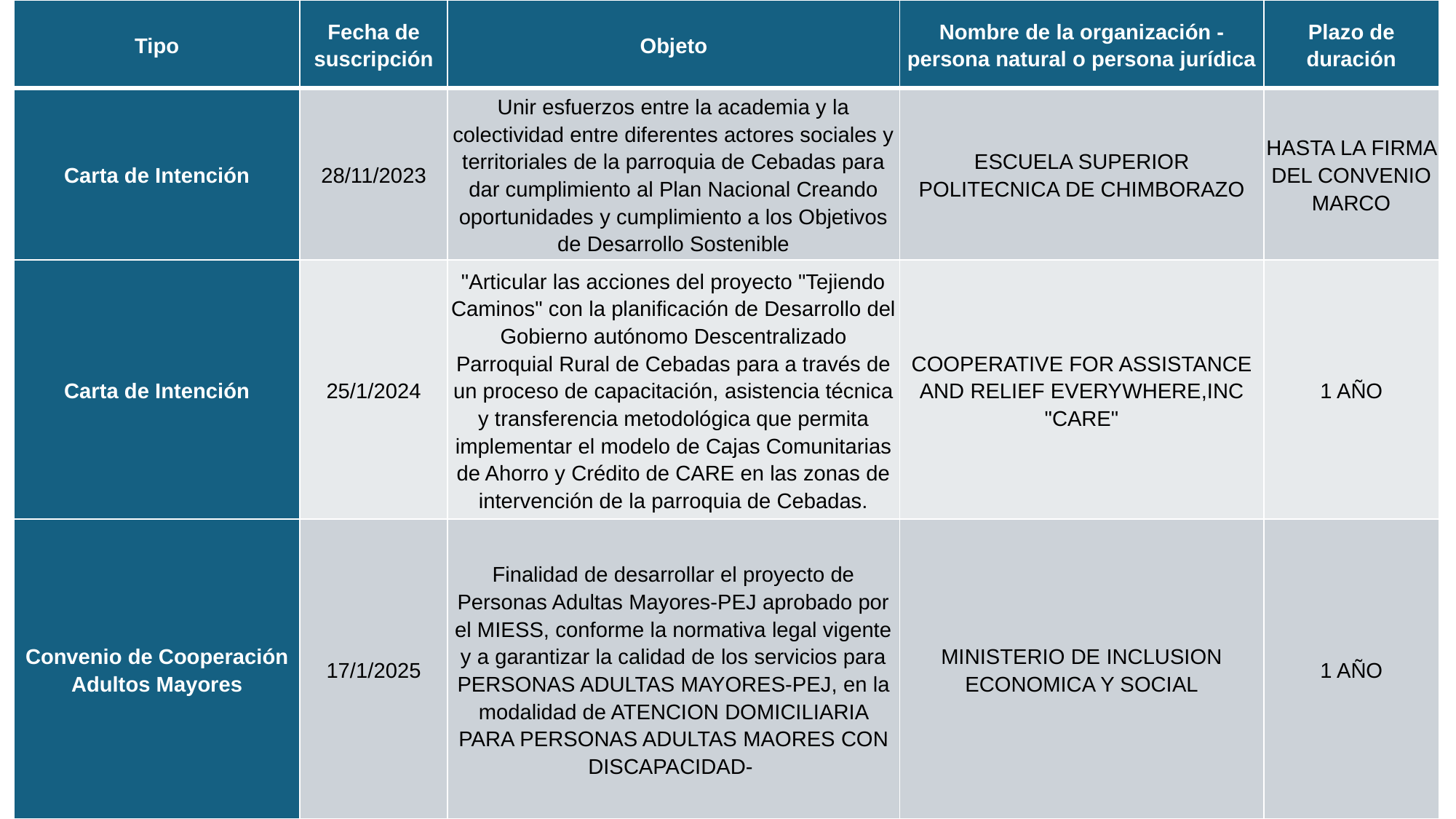

| Tipo | Fecha de suscripción | Objeto | Nombre de la organización - persona natural o persona jurídica | Plazo de duración |
| --- | --- | --- | --- | --- |
| Carta de Intención | 28/11/2023 | Unir esfuerzos entre la academia y la colectividad entre diferentes actores sociales y territoriales de la parroquia de Cebadas para dar cumplimiento al Plan Nacional Creando oportunidades y cumplimiento a los Objetivos de Desarrollo Sostenible | ESCUELA SUPERIOR POLITECNICA DE CHIMBORAZO | HASTA LA FIRMA DEL CONVENIO MARCO |
| Carta de Intención | 25/1/2024 | "Articular las acciones del proyecto "Tejiendo Caminos" con la planificación de Desarrollo del Gobierno autónomo Descentralizado Parroquial Rural de Cebadas para a través de un proceso de capacitación, asistencia técnica y transferencia metodológica que permita implementar el modelo de Cajas Comunitarias de Ahorro y Crédito de CARE en las zonas de intervención de la parroquia de Cebadas. | COOPERATIVE FOR ASSISTANCE AND RELIEF EVERYWHERE,INC "CARE" | 1 AÑO |
| Convenio de Cooperación Adultos Mayores | 17/1/2025 | Finalidad de desarrollar el proyecto de Personas Adultas Mayores-PEJ aprobado por el MIESS, conforme la normativa legal vigente y a garantizar la calidad de los servicios para PERSONAS ADULTAS MAYORES-PEJ, en la modalidad de ATENCION DOMICILIARIA PARA PERSONAS ADULTAS MAORES CON DISCAPACIDAD- | MINISTERIO DE INCLUSION ECONOMICA Y SOCIAL | 1 AÑO |
#